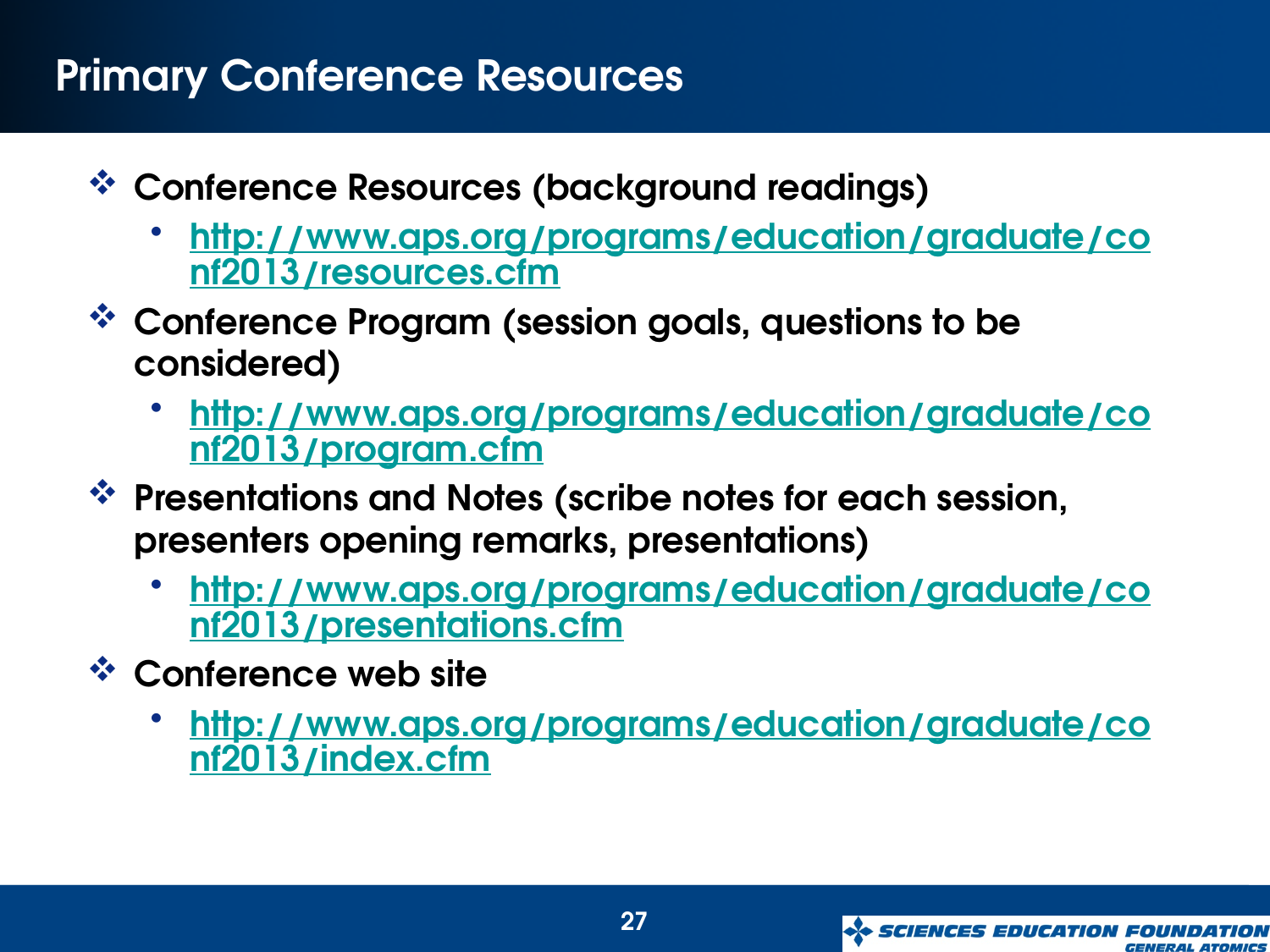

# Primary Conference Resources
Conference Resources (background readings)
http://www.aps.org/programs/education/graduate/conf2013/resources.cfm
Conference Program (session goals, questions to be considered)
http://www.aps.org/programs/education/graduate/conf2013/program.cfm
Presentations and Notes (scribe notes for each session, presenters opening remarks, presentations)
http://www.aps.org/programs/education/graduate/conf2013/presentations.cfm
Conference web site
http://www.aps.org/programs/education/graduate/conf2013/index.cfm

27